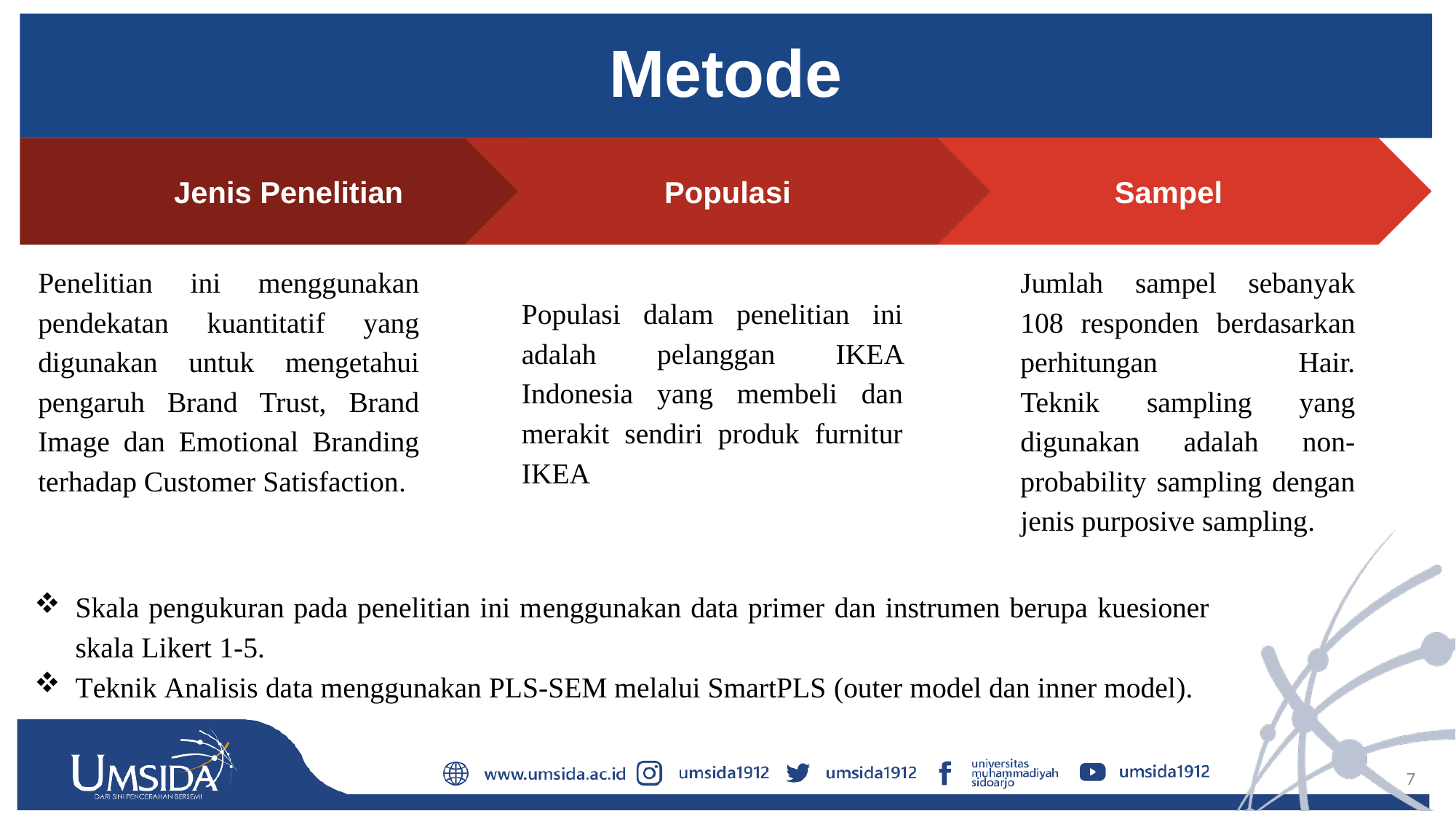

# Metode
Populasi
Populasi dalam penelitian ini adalah pelanggan IKEA Indonesia yang membeli dan merakit sendiri produk furnitur IKEA
Sampel
Jumlah sampel sebanyak 108 responden berdasarkan perhitungan Hair.
Teknik sampling yang digunakan adalah non-probability sampling dengan jenis purposive sampling.
Jenis Penelitian
Penelitian ini menggunakan pendekatan kuantitatif yang digunakan untuk mengetahui pengaruh Brand Trust, Brand Image dan Emotional Branding terhadap Customer Satisfaction.
Skala pengukuran pada penelitian ini menggunakan data primer dan instrumen berupa kuesioner skala Likert 1-5.
Teknik Analisis data menggunakan PLS-SEM melalui SmartPLS (outer model dan inner model).